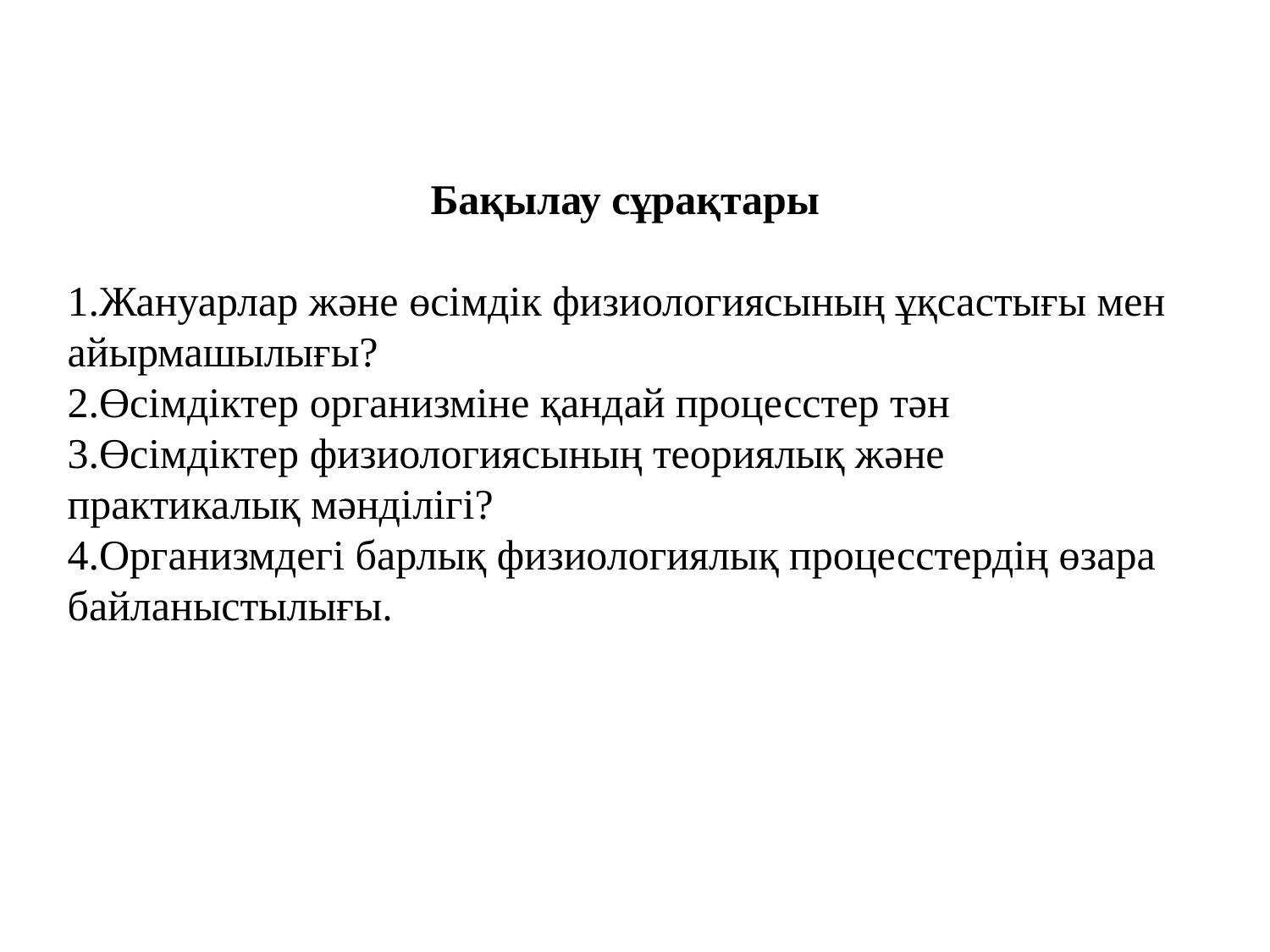

Бақылау сұрақтары

1.Жануарлар және өсімдік физиологиясының ұқсастығы мен айырмашылығы?
2.Өсімдіктер организміне қандай процесстер тән
3.Өсімдіктер физиологиясының теориялық және практикалық мәнділігі?
4.Организмдегі барлық физиологиялық процесстердің өзара байланыстылығы.